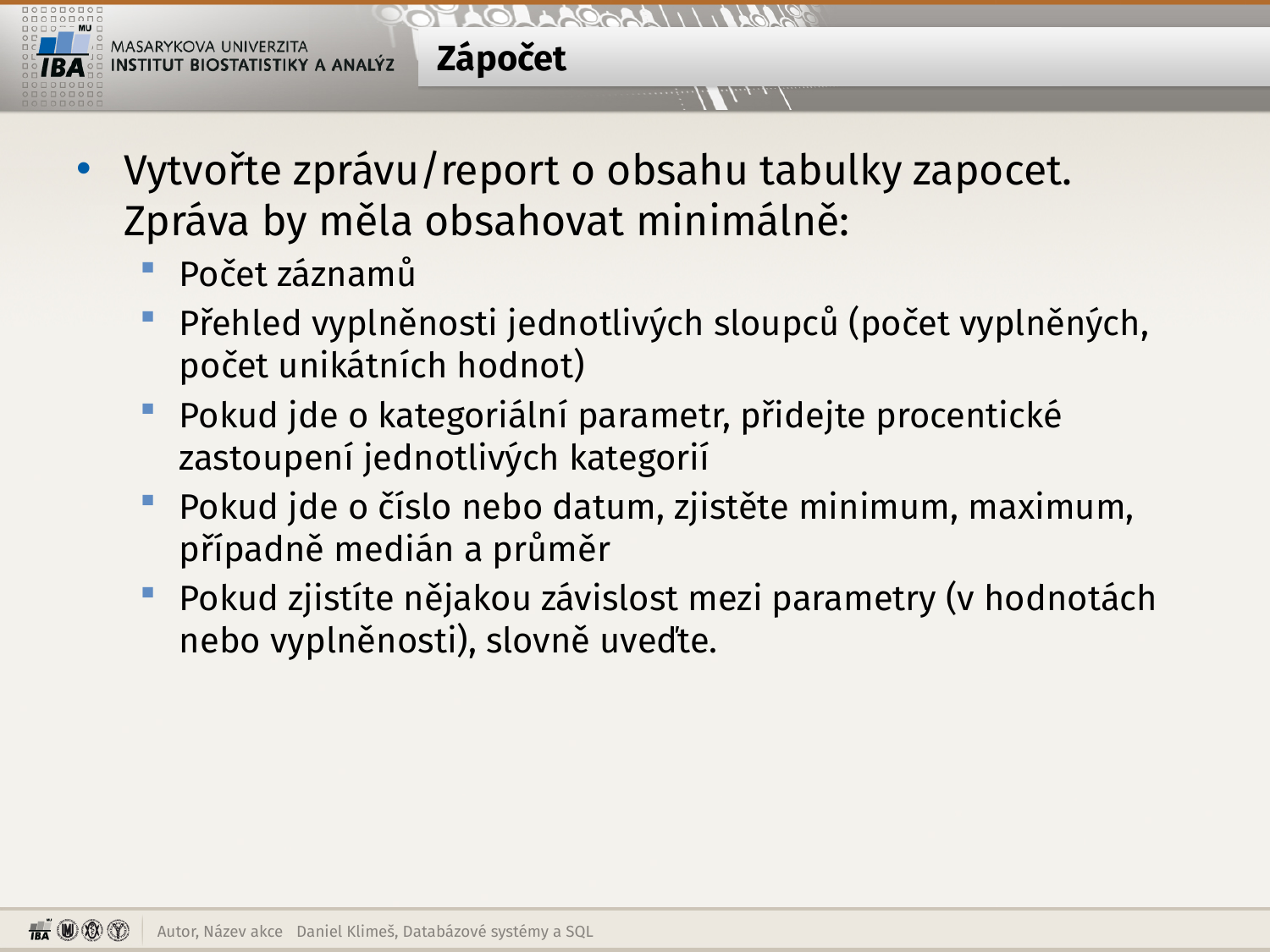

# Zápočet
Vytvořte zprávu/report o obsahu tabulky zapocet. Zpráva by měla obsahovat minimálně:
Počet záznamů
Přehled vyplněnosti jednotlivých sloupců (počet vyplněných, počet unikátních hodnot)
Pokud jde o kategoriální parametr, přidejte procentické zastoupení jednotlivých kategorií
Pokud jde o číslo nebo datum, zjistěte minimum, maximum, případně medián a průměr
Pokud zjistíte nějakou závislost mezi parametry (v hodnotách nebo vyplněnosti), slovně uveďte.

Daniel Klimeš, Databázové systémy a SQL